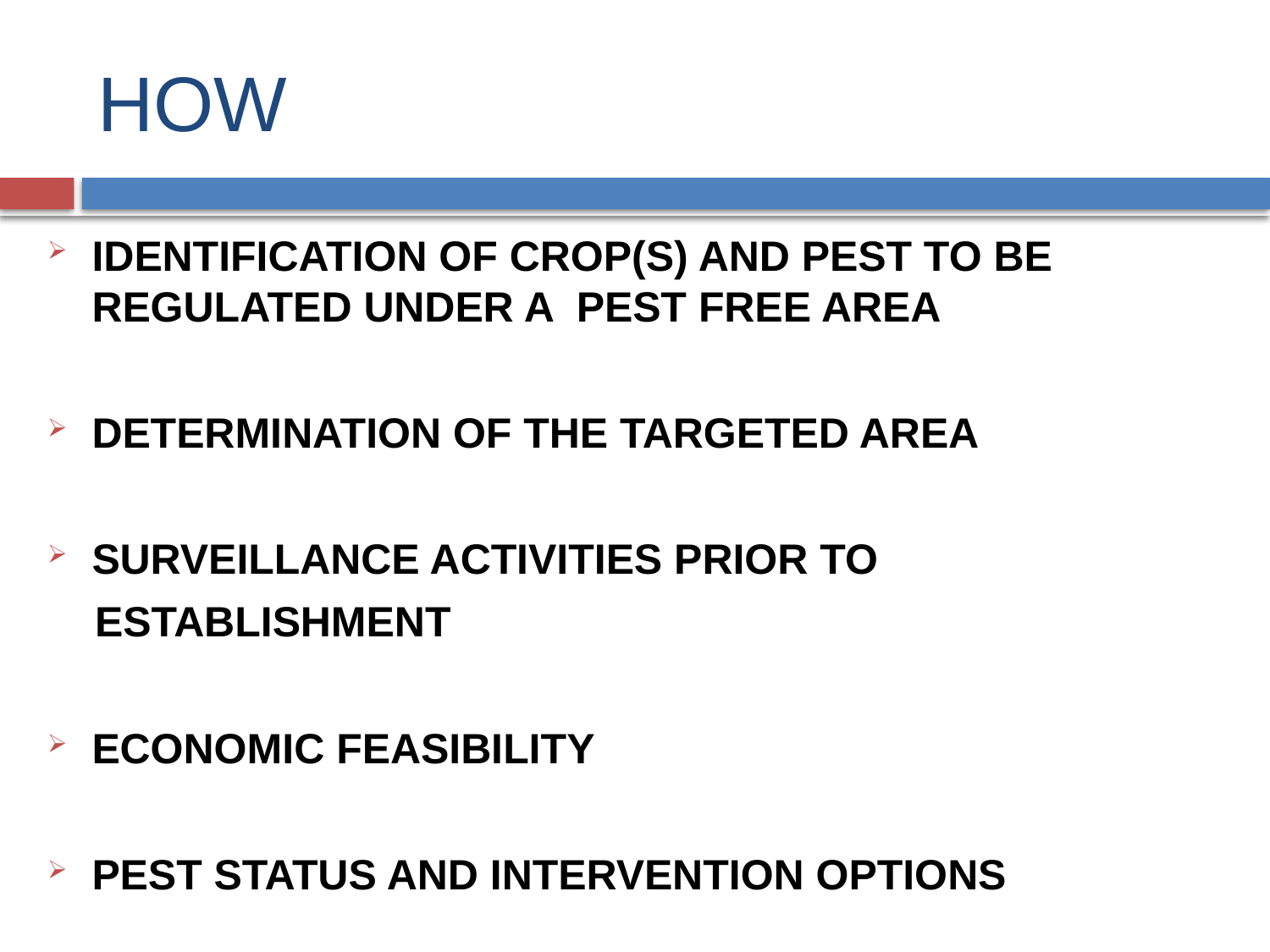

# HOW
IDENTIFICATION OF CROP(S) AND PEST TO BE REGULATED UNDER A  PEST FREE AREA

DETERMINATION OF THE TARGETED AREA

SURVEILLANCE ACTIVITIES PRIOR TO
    ESTABLISHMENT

ECONOMIC FEASIBILITY

PEST STATUS AND INTERVENTION OPTIONS